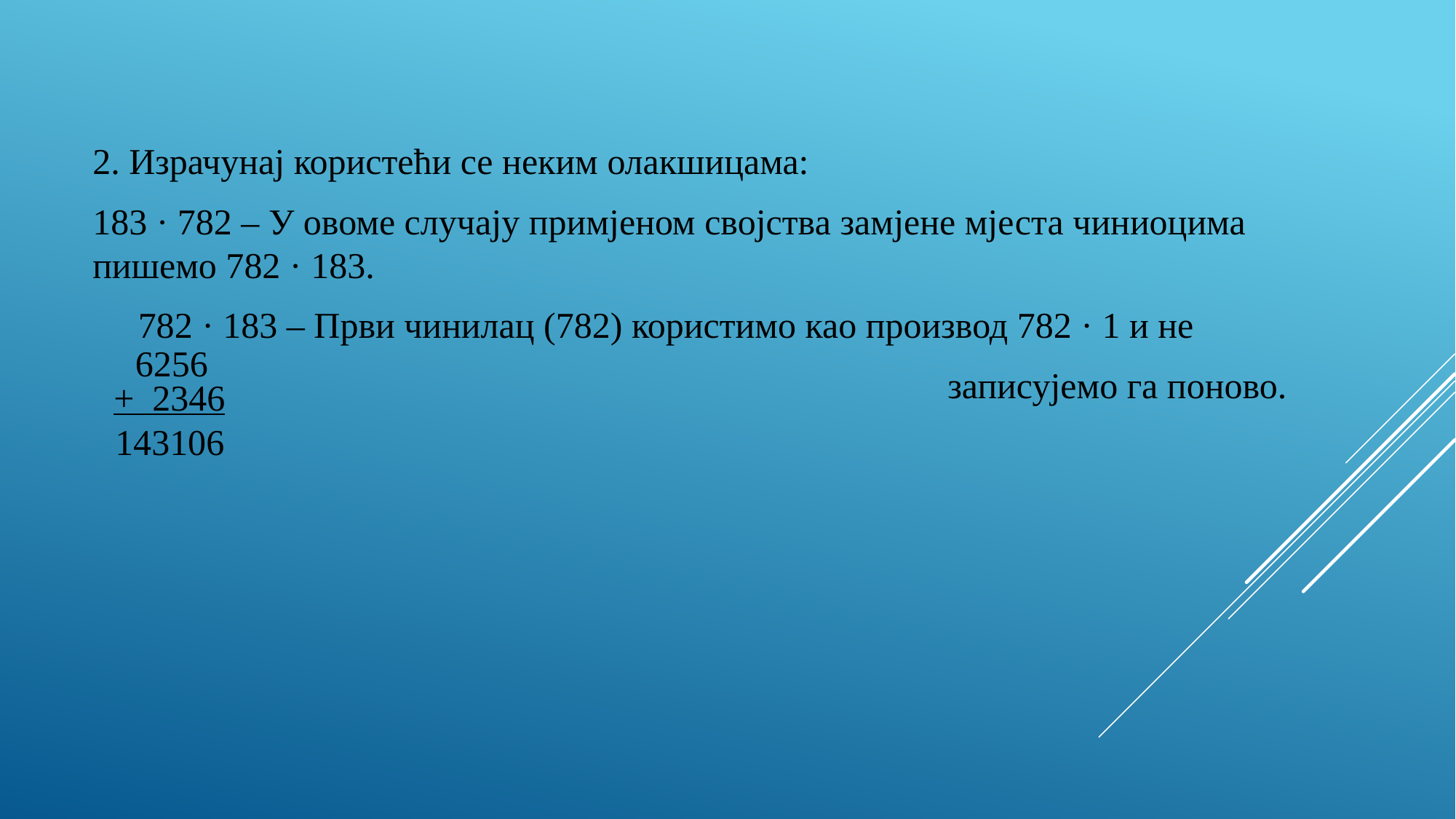

2. Израчунај користећи се неким олакшицама:
183 · 782 – У овоме случају примјеном својства замјене мјеста чиниоцима пишемо 782 · 183.
     782 · 183 – Први чинилац (782) користимо као производ 782 · 1 и не
                                                                                              записујемо га поново.

6256
+  2346
143106